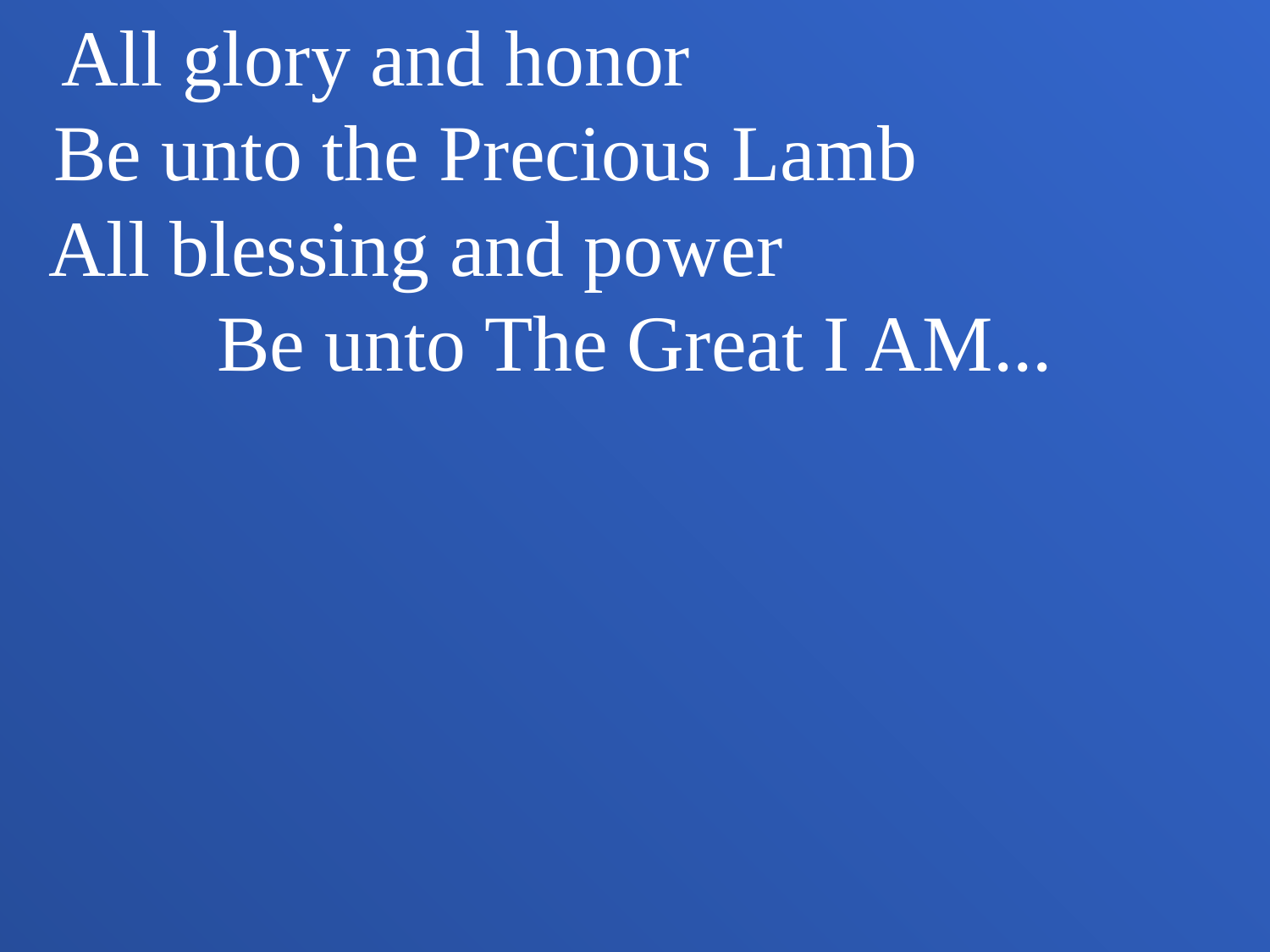

All glory and honor                           Be unto the Precious Lamb                All blessing and power                       Be unto The Great I AM...